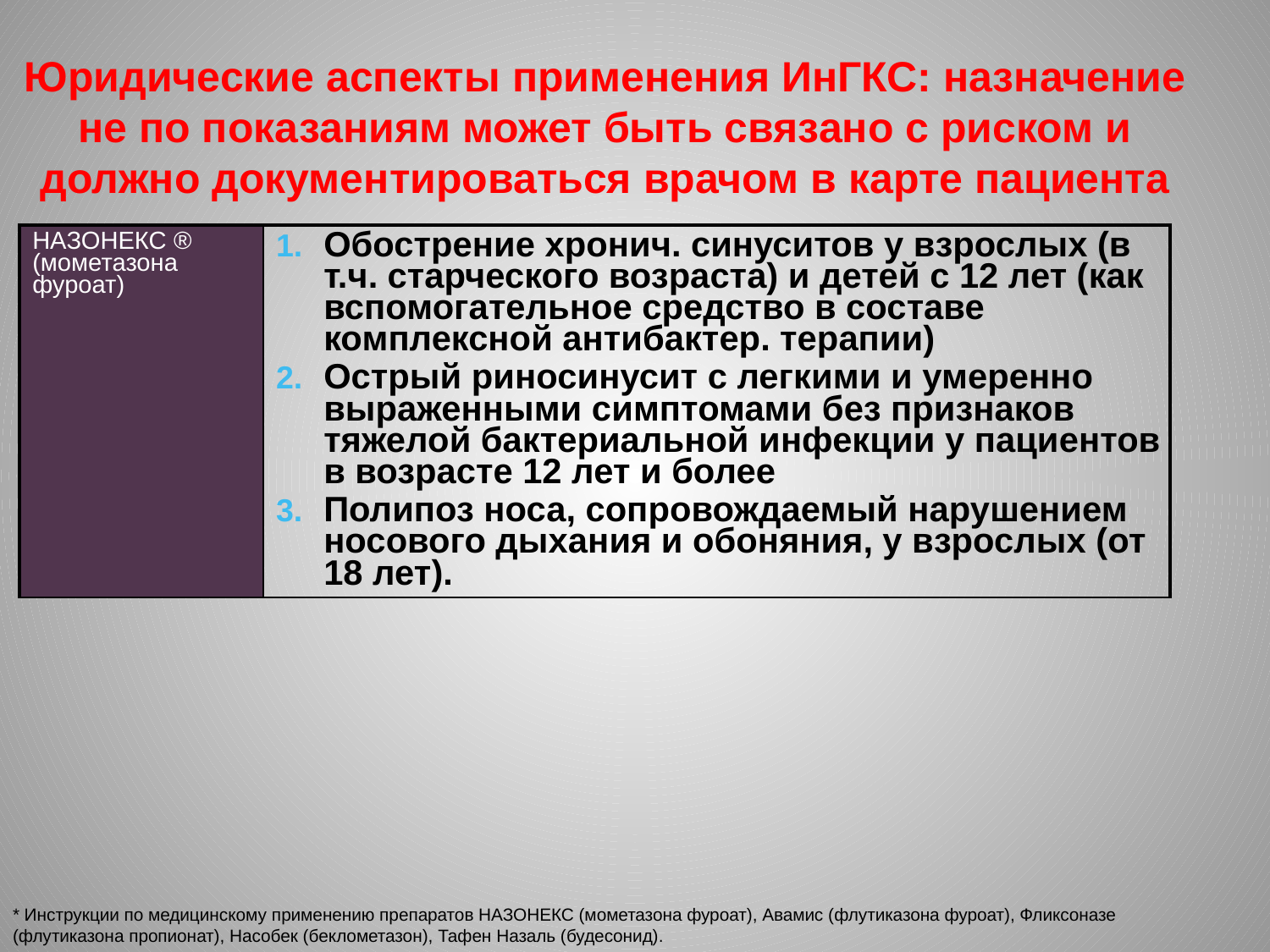

# Юридические аспекты применения ИнГКС: назначение не по показаниям может быть связано с риском и должно документироваться врачом в карте пациента

| НАЗОНЕКС ® (мометазона фуроат) | Обострение хронич. синуситов у взрослых (в т.ч. старческого возраста) и детей с 12 лет (как вспомогательное средство в составе комплексной антибактер. терапии) Острый риносинусит с легкими и умеренно выраженными симптомами без признаков тяжелой бактериальной инфекции у пациентов в возрасте 12 лет и более Полипоз носа, сопровождаемый нарушением носового дыхания и обоняния, у взрослых (от 18 лет). |
| --- | --- |
* Инструкции по медицинскому применению препаратов НАЗОНЕКС (мометазона фуроат), Авамис (флутиказона фуроат), Фликсоназе (флутиказона пропионат), Насобек (беклометазон), Тафен Назаль (будесонид).